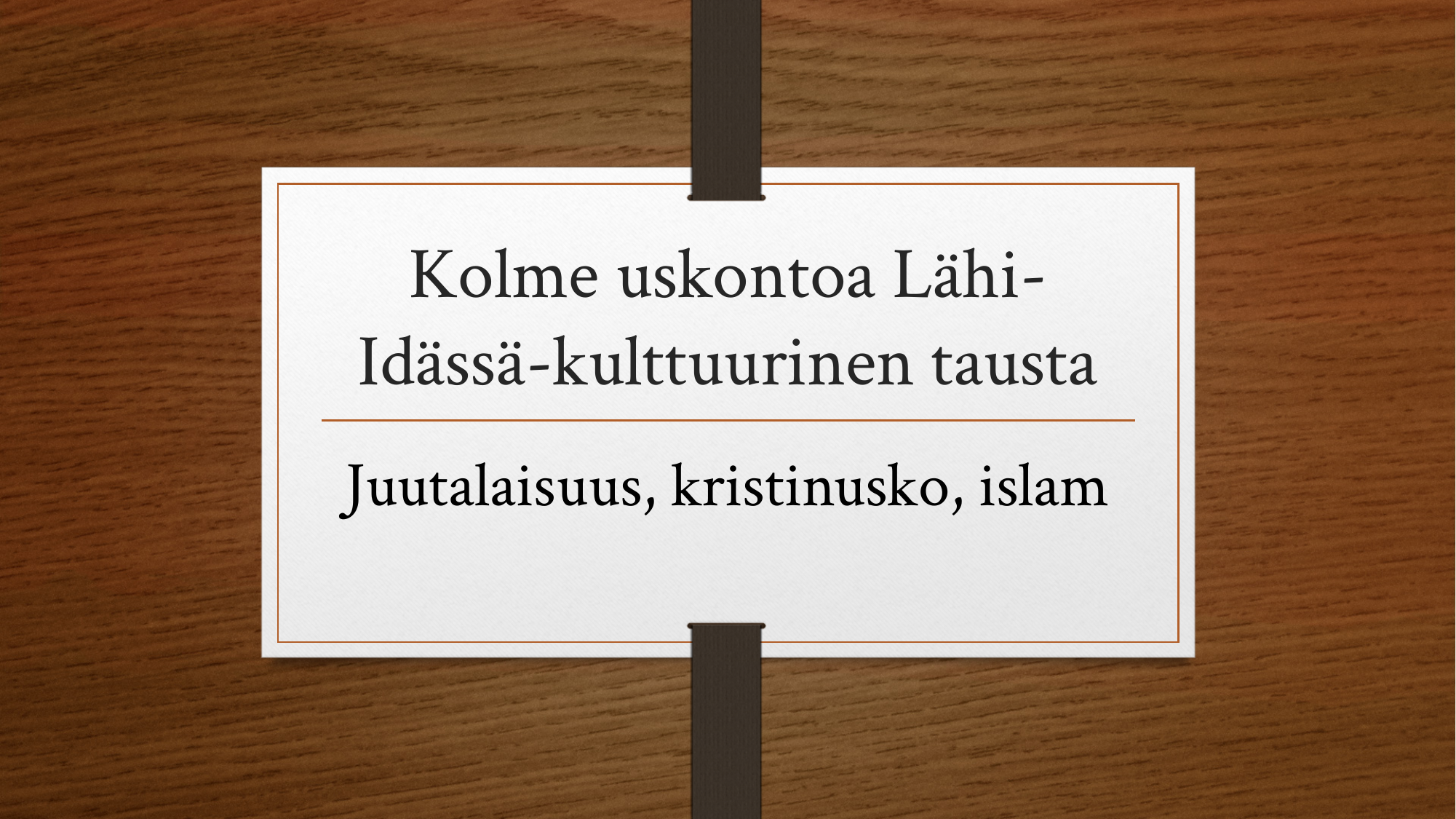

# Kolme uskontoa Lähi-Idässä-kulttuurinen tausta
Juutalaisuus, kristinusko, islam